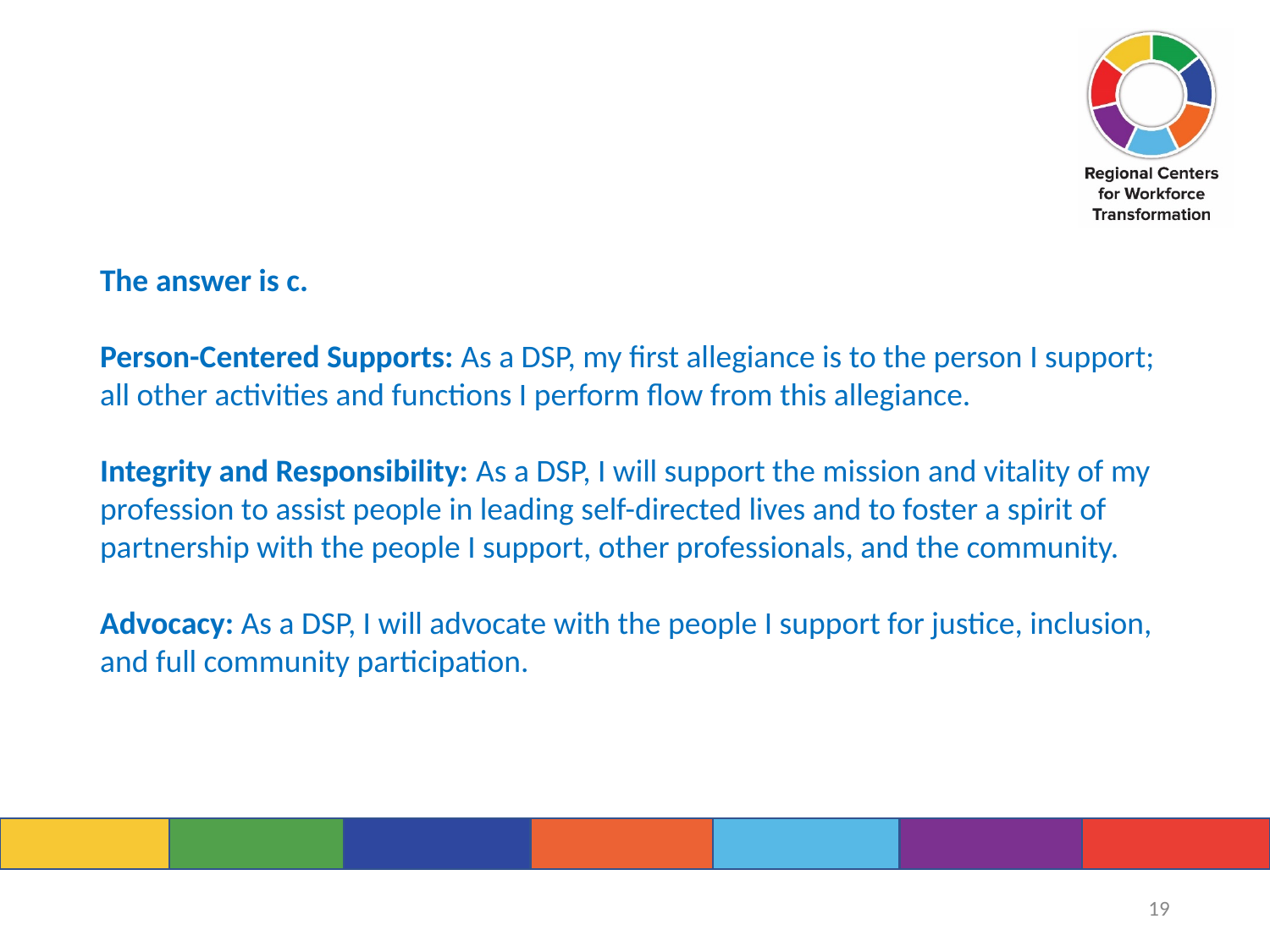

#
The answer is c.

Person-Centered Supports: As a DSP, my first allegiance is to the person I support; all other activities and functions I perform flow from this allegiance.

Integrity and Responsibility: As a DSP, I will support the mission and vitality of my profession to assist people in leading self-directed lives and to foster a spirit of partnership with the people I support, other professionals, and the community.

Advocacy: As a DSP, I will advocate with the people I support for justice, inclusion, and full community participation.
19